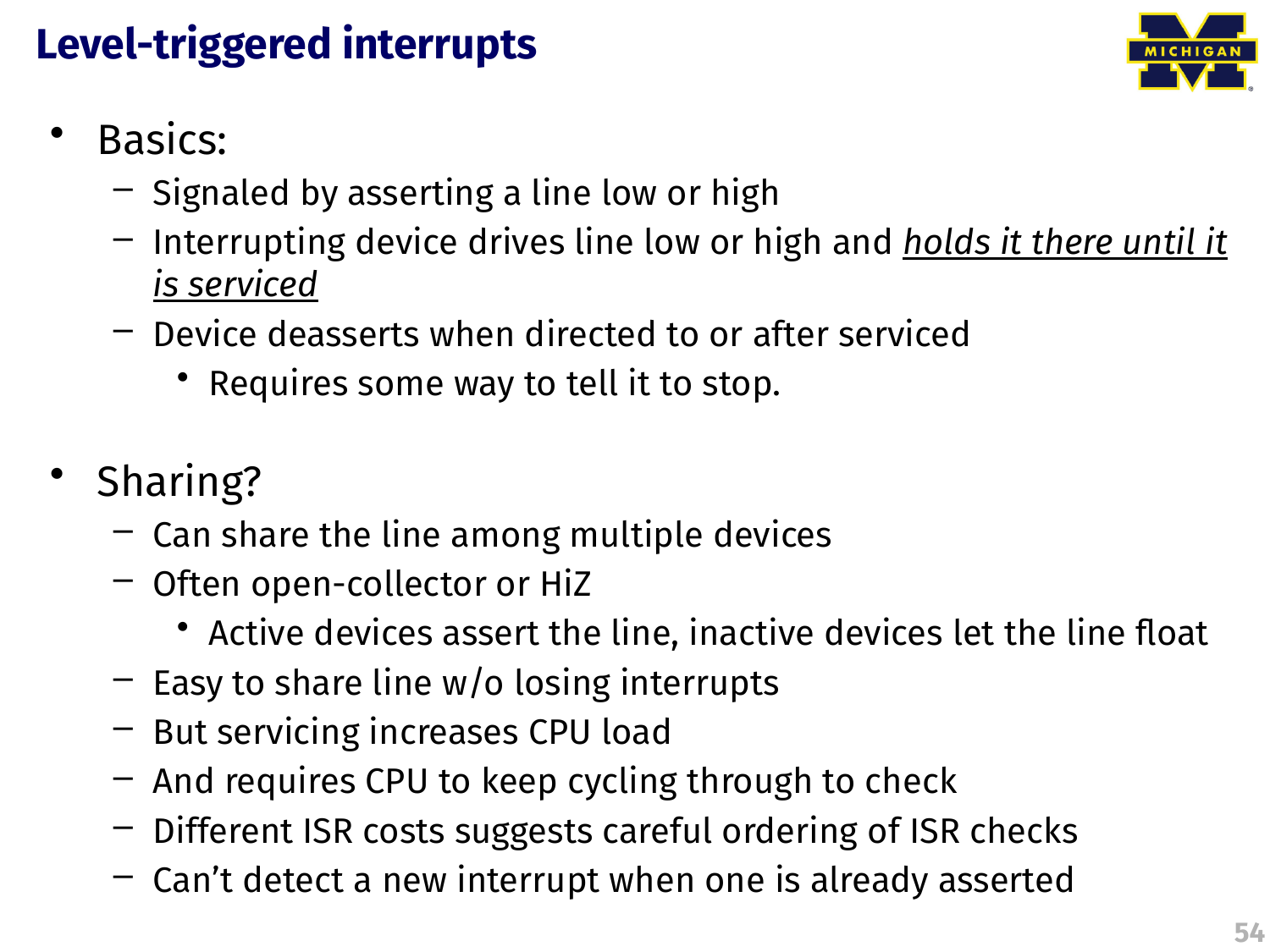

# Level-triggered interrupts
Basics:
Signaled by asserting a line low or high
Interrupting device drives line low or high and holds it there until it is serviced
Device deasserts when directed to or after serviced
Requires some way to tell it to stop.
Sharing?
Can share the line among multiple devices
Often open-collector or HiZ
Active devices assert the line, inactive devices let the line float
Easy to share line w/o losing interrupts
But servicing increases CPU load
And requires CPU to keep cycling through to check
Different ISR costs suggests careful ordering of ISR checks
Can’t detect a new interrupt when one is already asserted
54